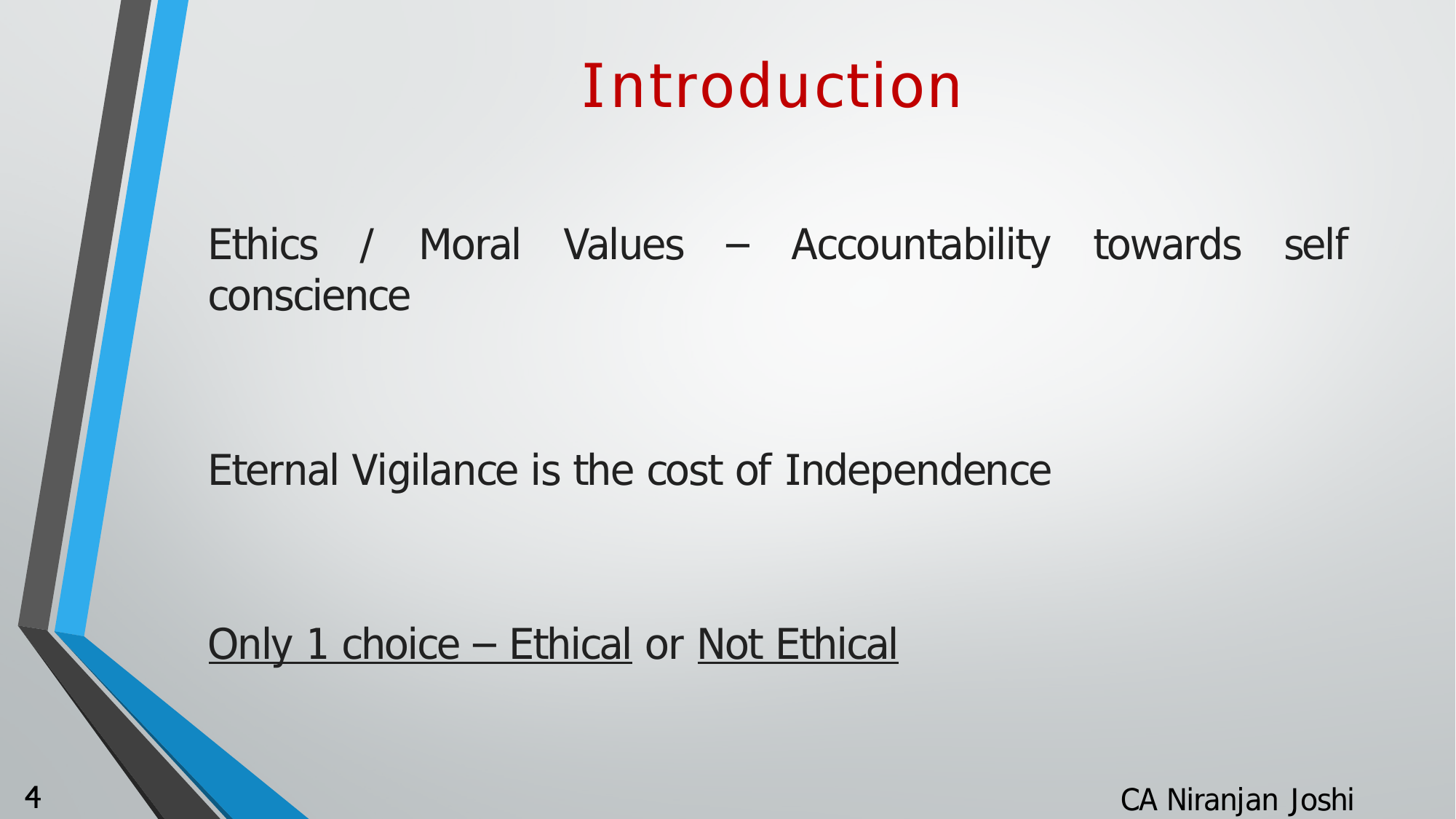

# Introduction
Ethics / Moral Values – Accountability towards self conscience

Eternal Vigilance is the cost of Independence

Only 1 choice – Ethical or Not Ethical
4
CA Niranjan Joshi